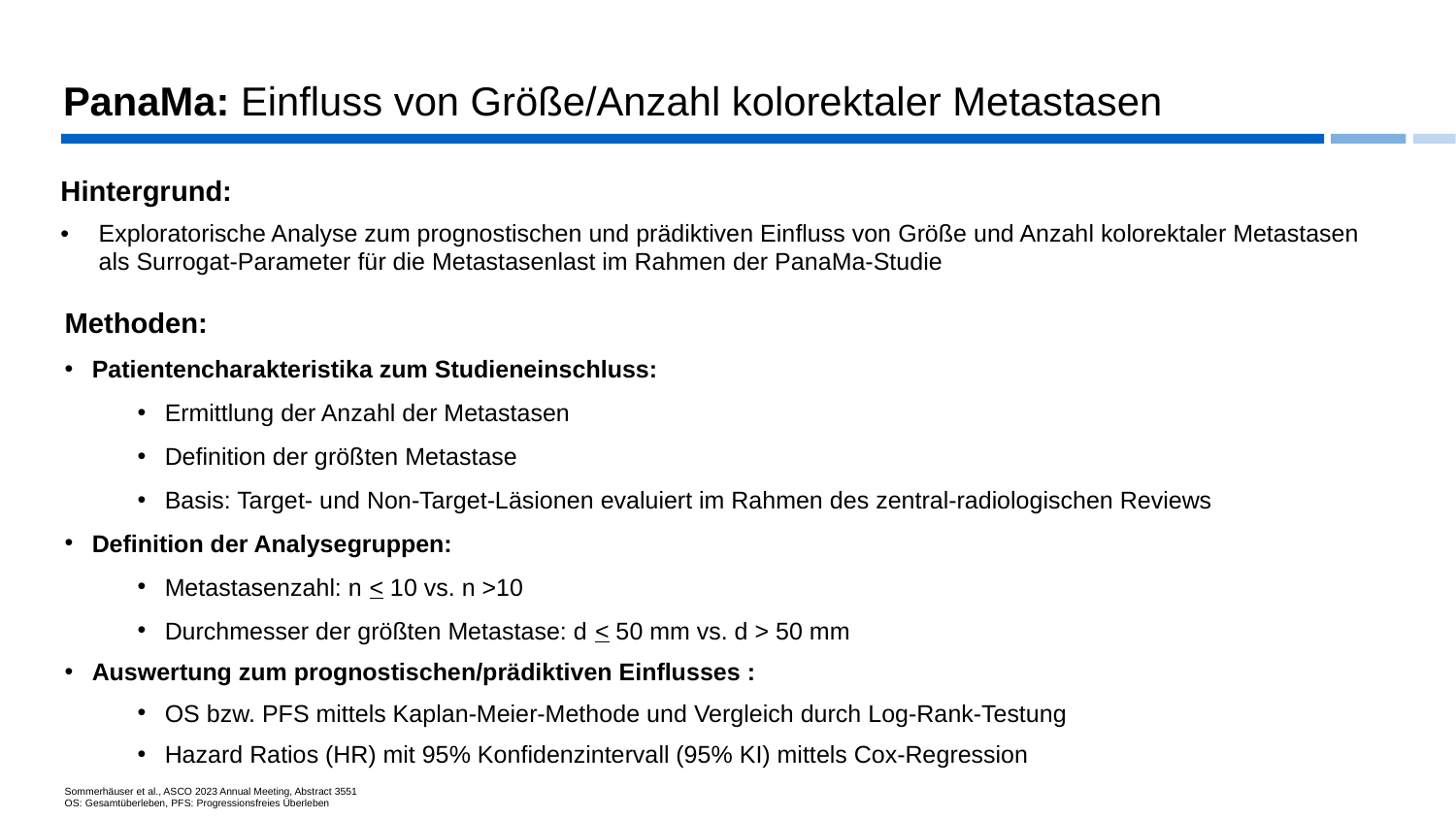

# PanaMa: Einfluss von Größe/Anzahl kolorektaler Metastasen
Hintergrund:
Exploratorische Analyse zum prognostischen und prädiktiven Einfluss von Größe und Anzahl kolorektaler Metastasen als Surrogat-Parameter für die Metastasenlast im Rahmen der PanaMa-Studie
Methoden:
Patientencharakteristika zum Studieneinschluss:
Ermittlung der Anzahl der Metastasen
Definition der größten Metastase
Basis: Target- und Non-Target-Läsionen evaluiert im Rahmen des zentral-radiologischen Reviews
Definition der Analysegruppen:
Metastasenzahl: n < 10 vs. n >10
Durchmesser der größten Metastase: d < 50 mm vs. d > 50 mm
Auswertung zum prognostischen/prädiktiven Einflusses :
OS bzw. PFS mittels Kaplan-Meier-Methode und Vergleich durch Log-Rank-Testung
Hazard Ratios (HR) mit 95% Konfidenzintervall (95% KI) mittels Cox-Regression
Sommerhäuser et al., ASCO 2023 Annual Meeting, Abstract 3551
OS: Gesamtüberleben, PFS: Progressionsfreies Überleben